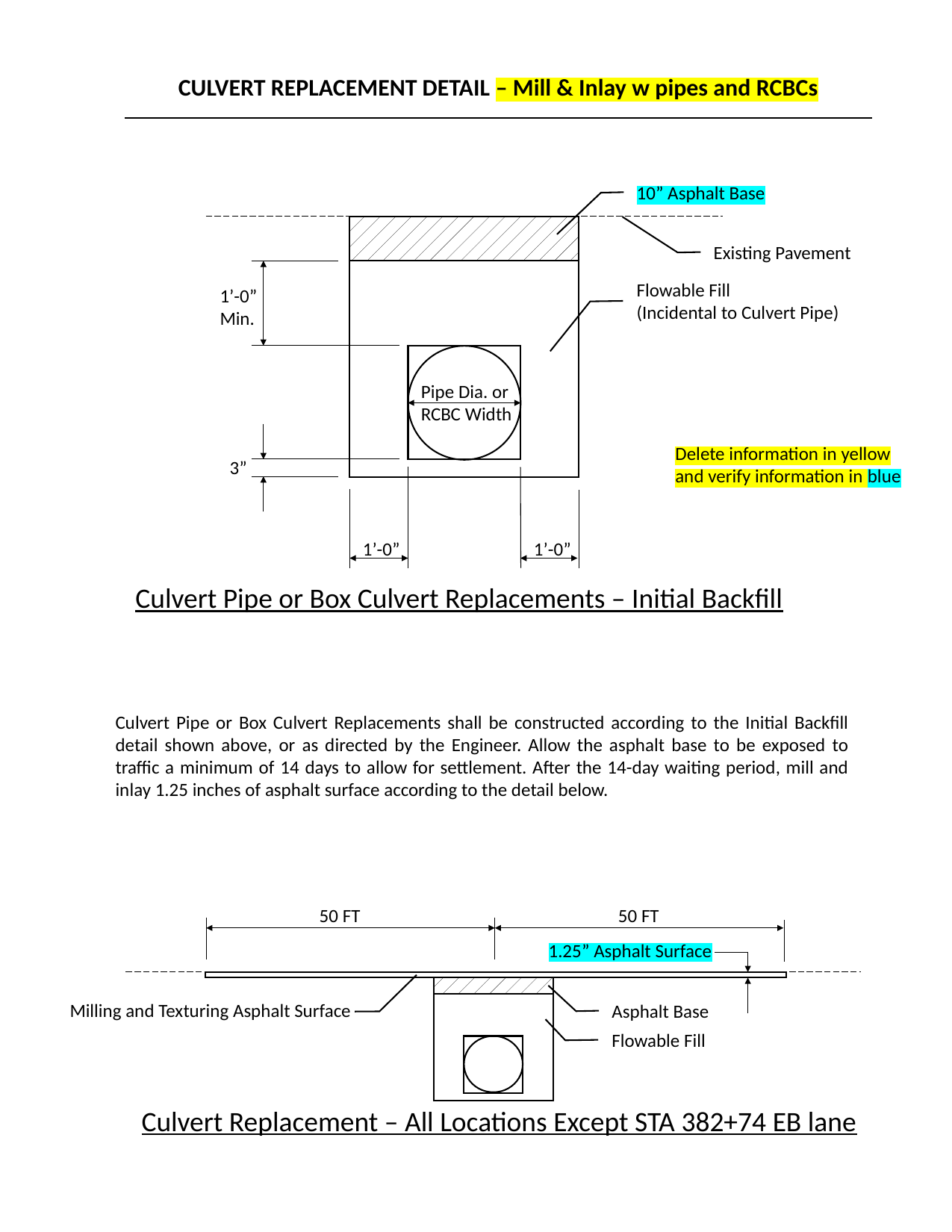

| CULVERT REPLACEMENT DETAIL – Mill & Inlay w pipes and RCBCs |
| --- |
10” Asphalt Base

Existing Pavement

1’-0”
Min.
Flowable Fill
(Incidental to Culvert Pipe)

Pipe Dia. or
RCBC Width
3”
1’-0”
1’-0”
Culvert Pipe or Box Culvert Replacements – Initial Backfill
Delete information in yellow and verify information in blue
Culvert Pipe or Box Culvert Replacements shall be constructed according to the Initial Backfill detail shown above, or as directed by the Engineer. Allow the asphalt base to be exposed to traffic a minimum of 14 days to allow for settlement. After the 14-day waiting period, mill and inlay 1.25 inches of asphalt surface according to the detail below.
50 FT
50 FT
1.25” Asphalt Surface

Milling and Texturing Asphalt Surface
Asphalt Base
Flowable Fill

Culvert Replacement – All Locations Except STA 382+74 EB lane